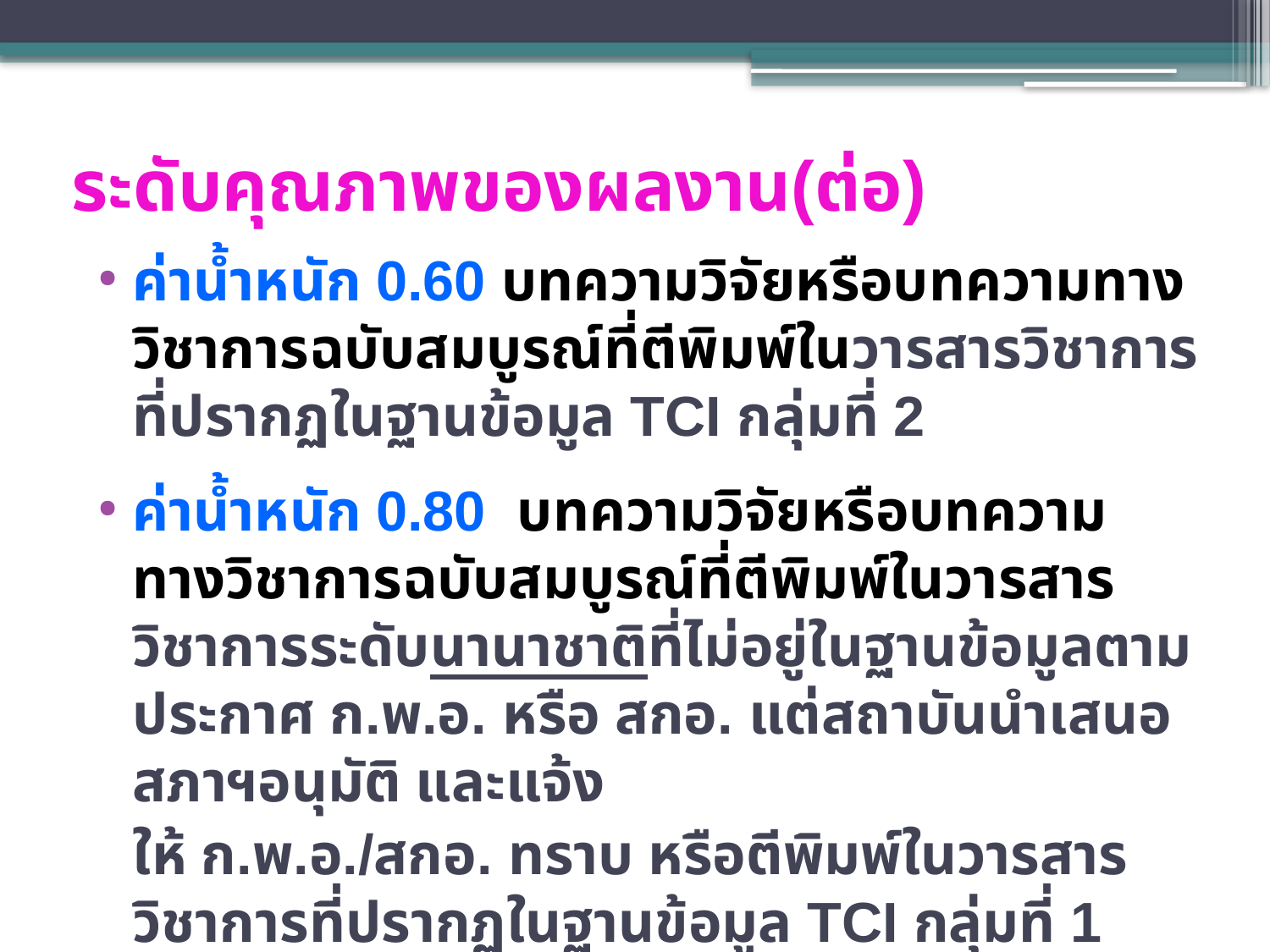

# ระดับคุณภาพของผลงาน(ต่อ)
ค่าน้ำหนัก 0.60 บทความวิจัยหรือบทความทางวิชาการฉบับสมบูรณ์ที่ตีพิมพ์ในวารสารวิชาการที่ปรากฏในฐานข้อมูล TCI กลุ่มที่ 2

ค่าน้ำหนัก 0.80  บทความวิจัยหรือบทความทางวิชาการฉบับสมบูรณ์ที่ตีพิมพ์ในวารสารวิชาการระดับนานาชาติที่ไม่อยู่ในฐานข้อมูลตามประกาศ ก.พ.อ. หรือ สกอ. แต่สถาบันนำเสนอสภาฯอนุมัติ และแจ้ง
	ให้ ก.พ.อ./สกอ. ทราบ หรือตีพิมพ์ในวารสารวิชาการที่ปรากฏในฐานข้อมูล TCI กลุ่มที่ 1